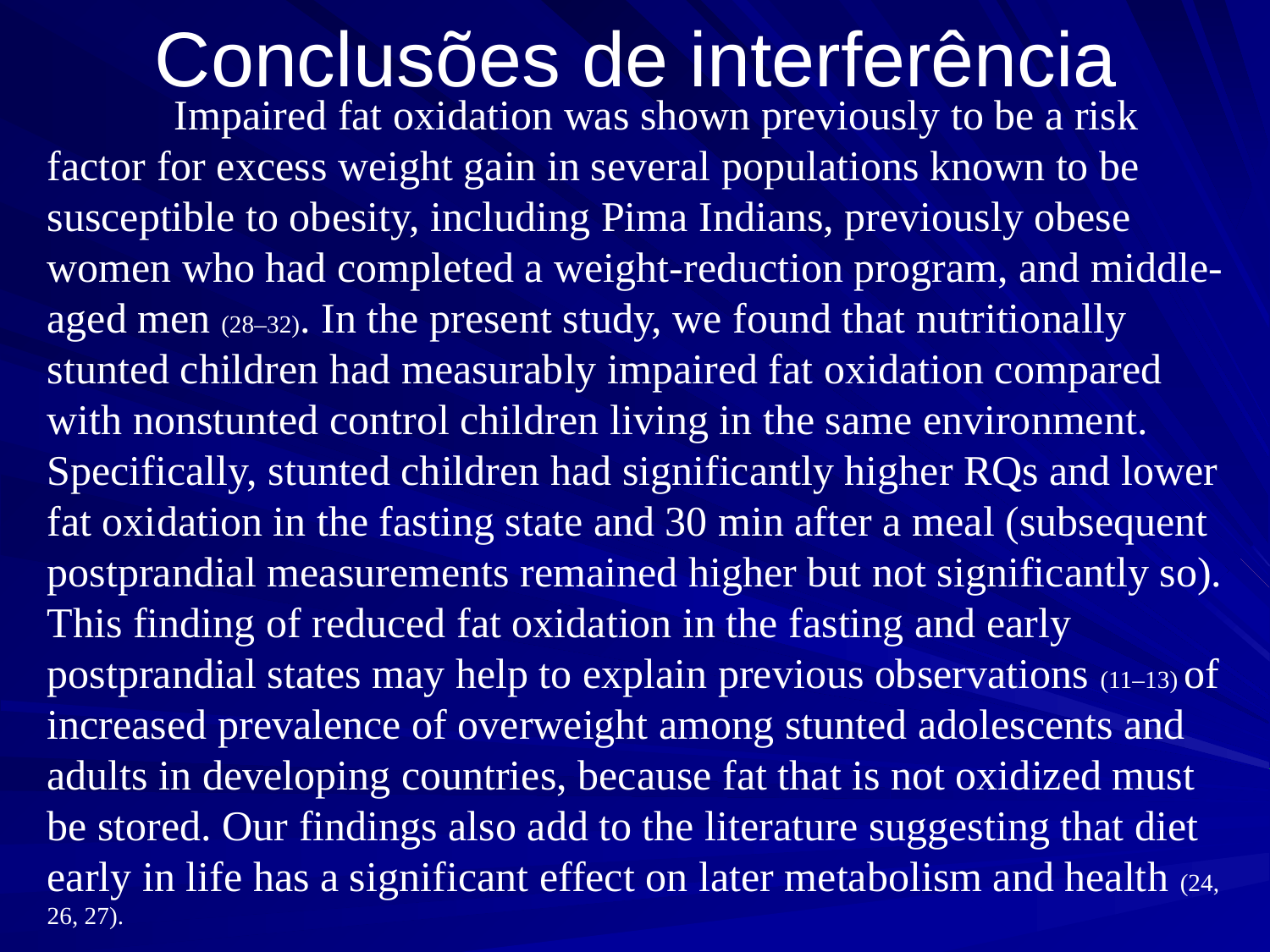

# Conclusões de interferência
	Impaired fat oxidation was shown previously to be a risk factor for excess weight gain in several populations known to be
susceptible to obesity, including Pima Indians, previously obese women who had completed a weight-reduction program, and middle-aged men (28–32). In the present study, we found that nutritionally stunted children had measurably impaired fat oxidation compared with nonstunted control children living in the same environment. Specifically, stunted children had significantly higher RQs and lower fat oxidation in the fasting state and 30 min after a meal (subsequent postprandial measurements remained higher but not significantly so). This finding of reduced fat oxidation in the fasting and early postprandial states may help to explain previous observations (11–13) of increased prevalence of overweight among stunted adolescents and adults in developing countries, because fat that is not oxidized must be stored. Our findings also add to the literature suggesting that diet early in life has a significant effect on later metabolism and health (24, 26, 27).